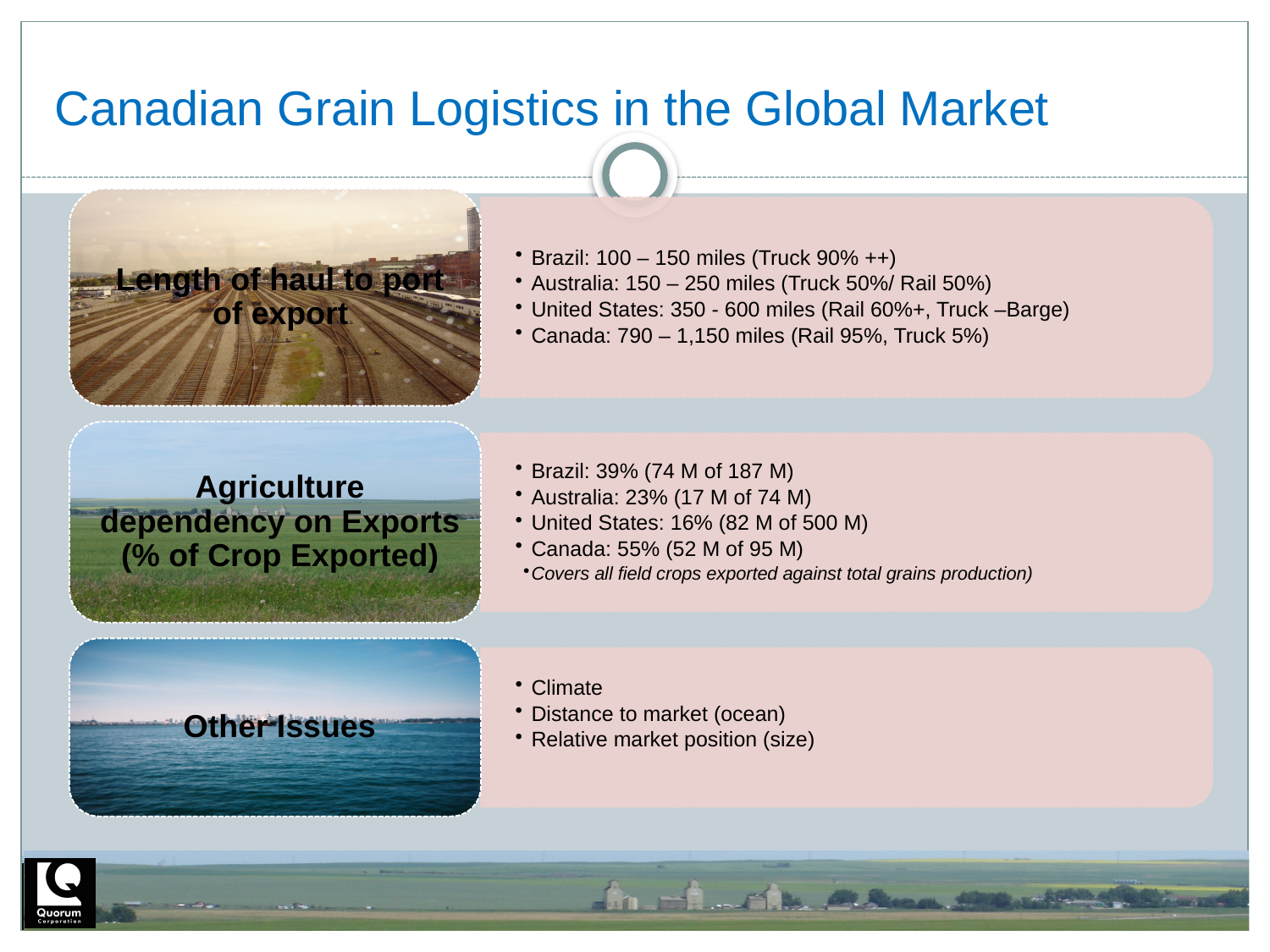

# Canadian Grain Logistics in the Global Market
Brazil: 100 – 150 miles (Truck 90% ++)
Australia: 150 – 250 miles (Truck 50%/ Rail 50%)
United States: 350 - 600 miles (Rail 60%+, Truck –Barge)
Canada: 790 – 1,150 miles (Rail 95%, Truck 5%)
Length of haul to port of export
Brazil: 39% (74 M of 187 M)
Australia: 23% (17 M of 74 M)
United States: 16% (82 M of 500 M)
Canada: 55% (52 M of 95 M)
Covers all field crops exported against total grains production)
Agriculture dependency on Exports (% of Crop Exported)
Climate
Distance to market (ocean)
Relative market position (size)

Other Issues